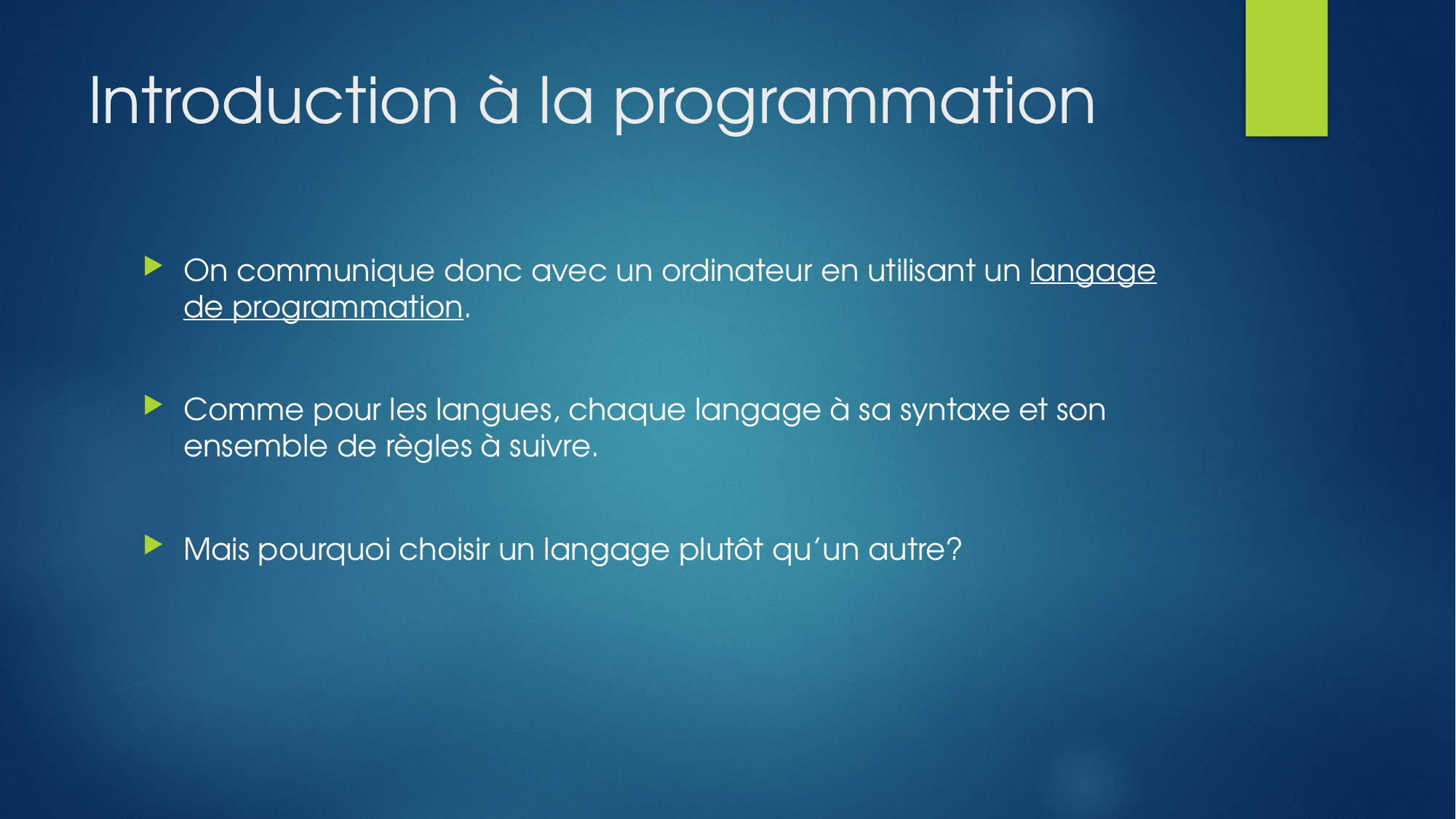

# Introduction à la programmation
On communique donc avec un ordinateur en utilisant un langage de programmation.

Comme pour les langues, chaque langage à sa syntaxe et son ensemble de règles à suivre.

Mais pourquoi choisir un langage plutôt qu’un autre?